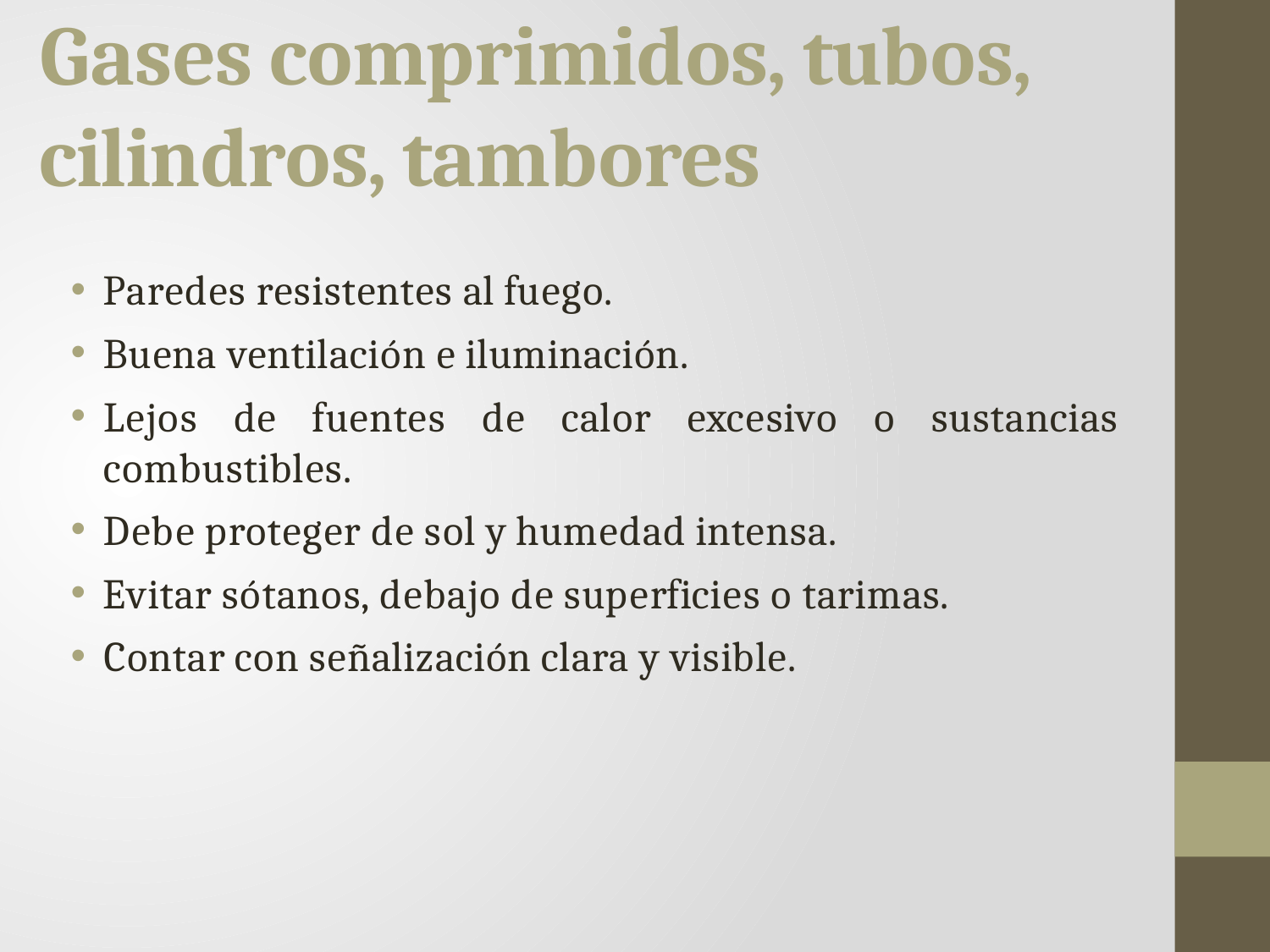

# Gases comprimidos, tubos, cilindros, tambores

Paredes resistentes al fuego.
Buena ventilación e iluminación.
Lejos de fuentes de calor excesivo o sustancias combustibles.
Debe proteger de sol y humedad intensa.
Evitar sótanos, debajo de superficies o tarimas.
Contar con señalización clara y visible.